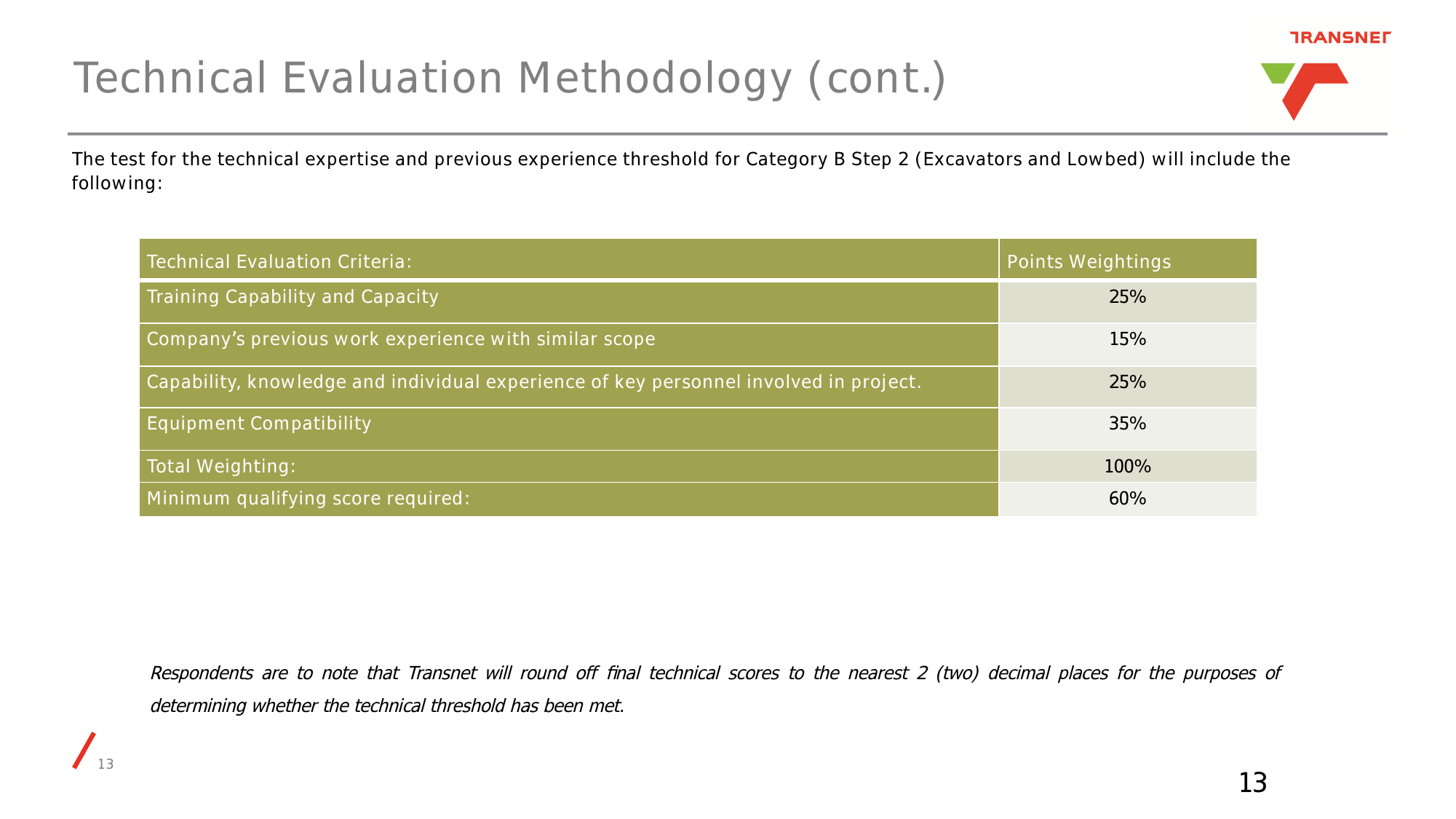

# Technical Evaluation Methodology (cont.)
The test for the technical expertise and previous experience threshold for Category B Step 2 (Excavators and Lowbed) will include the following:

| Technical Evaluation Criteria: | Points Weightings |
| --- | --- |
| Training Capability and Capacity | 25% |
| Company’s previous work experience with similar scope | 15% |
| Capability, knowledge and individual experience of key personnel involved in project. | 25% |
| Equipment Compatibility | 35% |
| Total Weighting: | 100% |
| Minimum qualifying score required: | 60% |
Respondents are to note that Transnet will round off final technical scores to the nearest 2 (two) decimal places for the purposes of determining whether the technical threshold has been met.
13